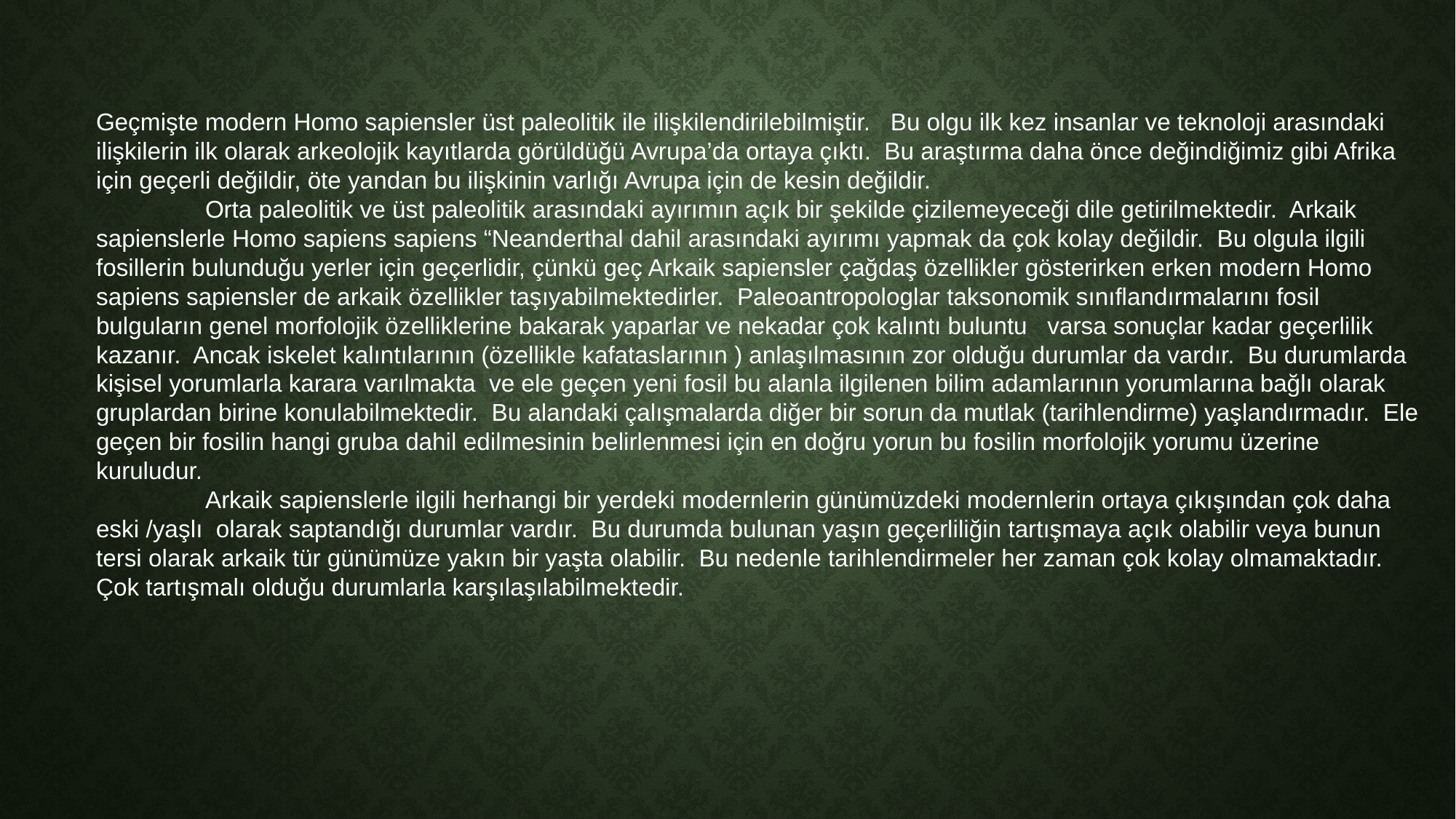

Geçmişte modern Homo sapiensler üst paleolitik ile ilişkilendirilebilmiştir.   Bu olgu ilk kez insanlar ve teknoloji arasındaki ilişkilerin ilk olarak arkeolojik kayıtlarda görüldüğü Avrupa’da ortaya çıktı.  Bu araştırma daha önce değindiğimiz gibi Afrika için geçerli değildir, öte yandan bu ilişkinin varlığı Avrupa için de kesin değildir.
	Orta paleolitik ve üst paleolitik arasındaki ayırımın açık bir şekilde çizilemeyeceği dile getirilmektedir.  Arkaik sapienslerle Homo sapiens sapiens “Neanderthal dahil arasındaki ayırımı yapmak da çok kolay değildir.  Bu olgula ilgili fosillerin bulunduğu yerler için geçerlidir, çünkü geç Arkaik sapiensler çağdaş özellikler gösterirken erken modern Homo sapiens sapiensler de arkaik özellikler taşıyabilmektedirler.  Paleoantropologlar taksonomik sınıflandırmalarını fosil bulguların genel morfolojik özelliklerine bakarak yaparlar ve nekadar çok kalıntı buluntu   varsa sonuçlar kadar geçerlilik kazanır.  Ancak iskelet kalıntılarının (özellikle kafataslarının ) anlaşılmasının zor olduğu durumlar da vardır.  Bu durumlarda kişisel yorumlarla karara varılmakta  ve ele geçen yeni fosil bu alanla ilgilenen bilim adamlarının yorumlarına bağlı olarak gruplardan birine konulabilmektedir.  Bu alandaki çalışmalarda diğer bir sorun da mutlak (tarihlendirme) yaşlandırmadır.  Ele geçen bir fosilin hangi gruba dahil edilmesinin belirlenmesi için en doğru yorun bu fosilin morfolojik yorumu üzerine kuruludur.
	Arkaik sapienslerle ilgili herhangi bir yerdeki modernlerin günümüzdeki modernlerin ortaya çıkışından çok daha eski /yaşlı  olarak saptandığı durumlar vardır.  Bu durumda bulunan yaşın geçerliliğin tartışmaya açık olabilir veya bunun tersi olarak arkaik tür günümüze yakın bir yaşta olabilir.  Bu nedenle tarihlendirmeler her zaman çok kolay olmamaktadır.  Çok tartışmalı olduğu durumlarla karşılaşılabilmektedir.